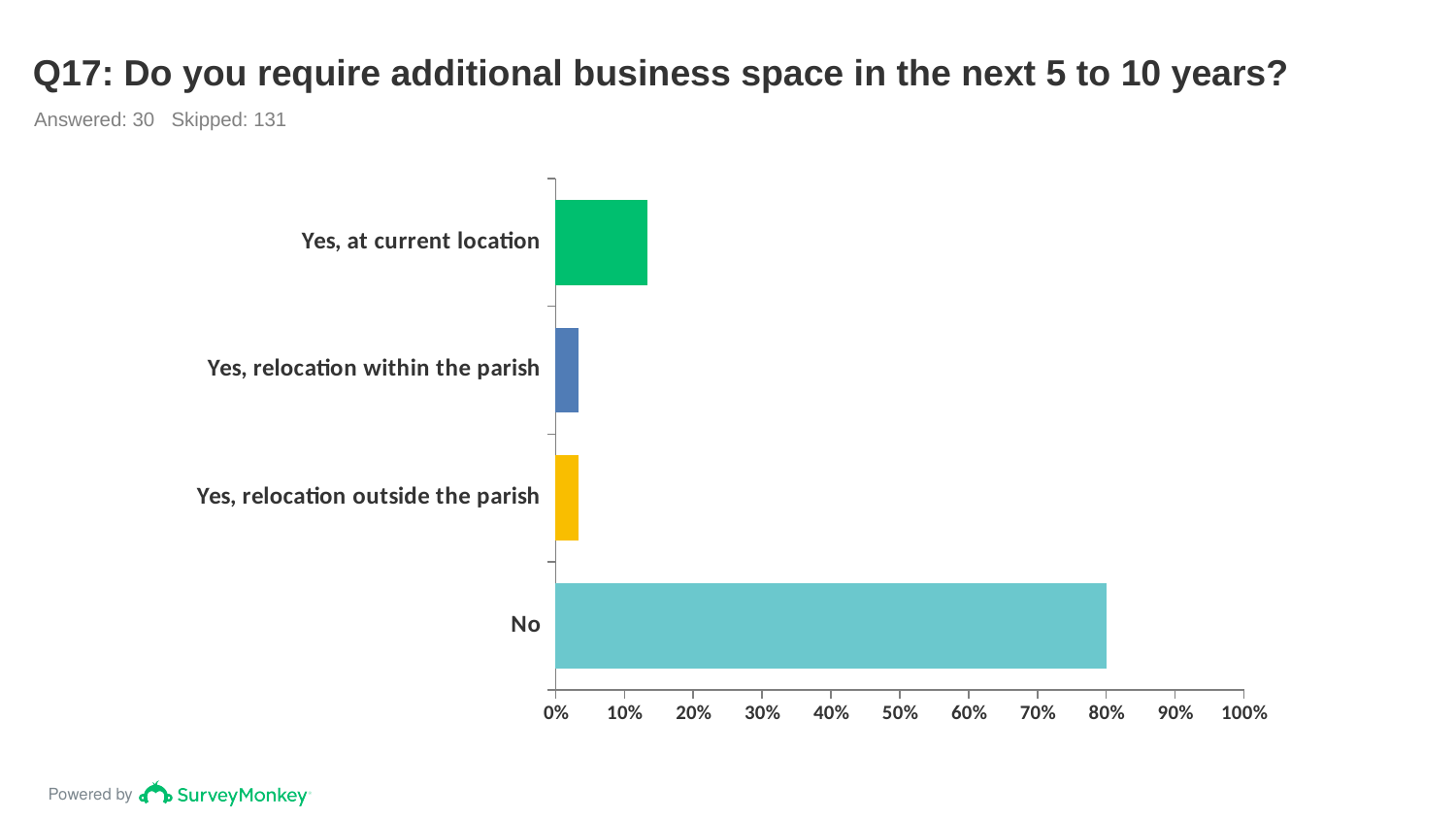

# Q17: Do you require additional business space in the next 5 to 10 years?
Answered: 30   Skipped: 131

### Chart

| Category |   |
|---|---|
| Yes, at current location | 0.1333 |
| Yes, relocation within the parish | 0.0333 |
| Yes, relocation outside the parish | 0.0333 |
| No | 0.8 |